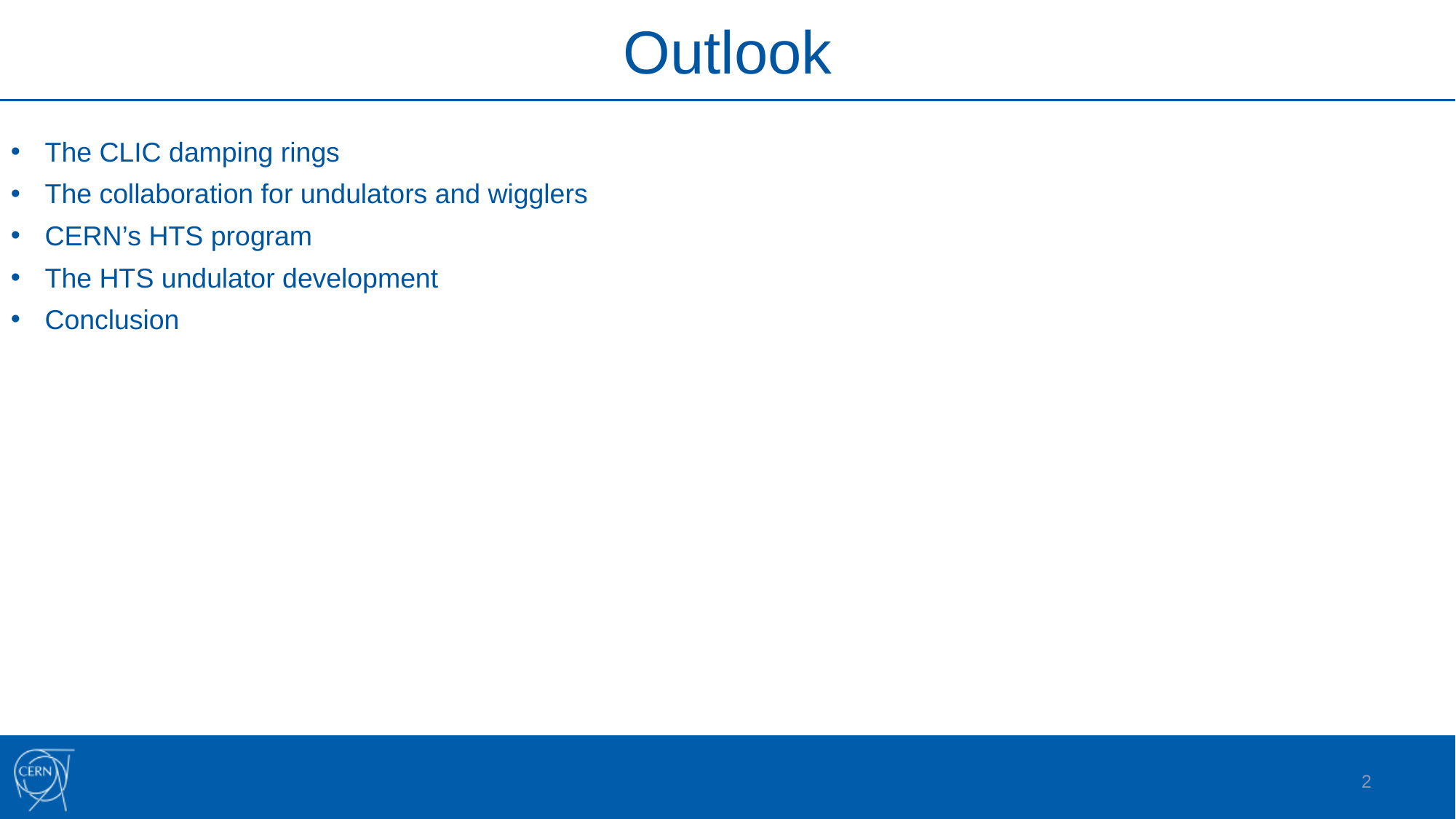

Outlook
The CLIC damping rings
The collaboration for undulators and wigglers
CERN’s HTS program
The HTS undulator development
Conclusion

2